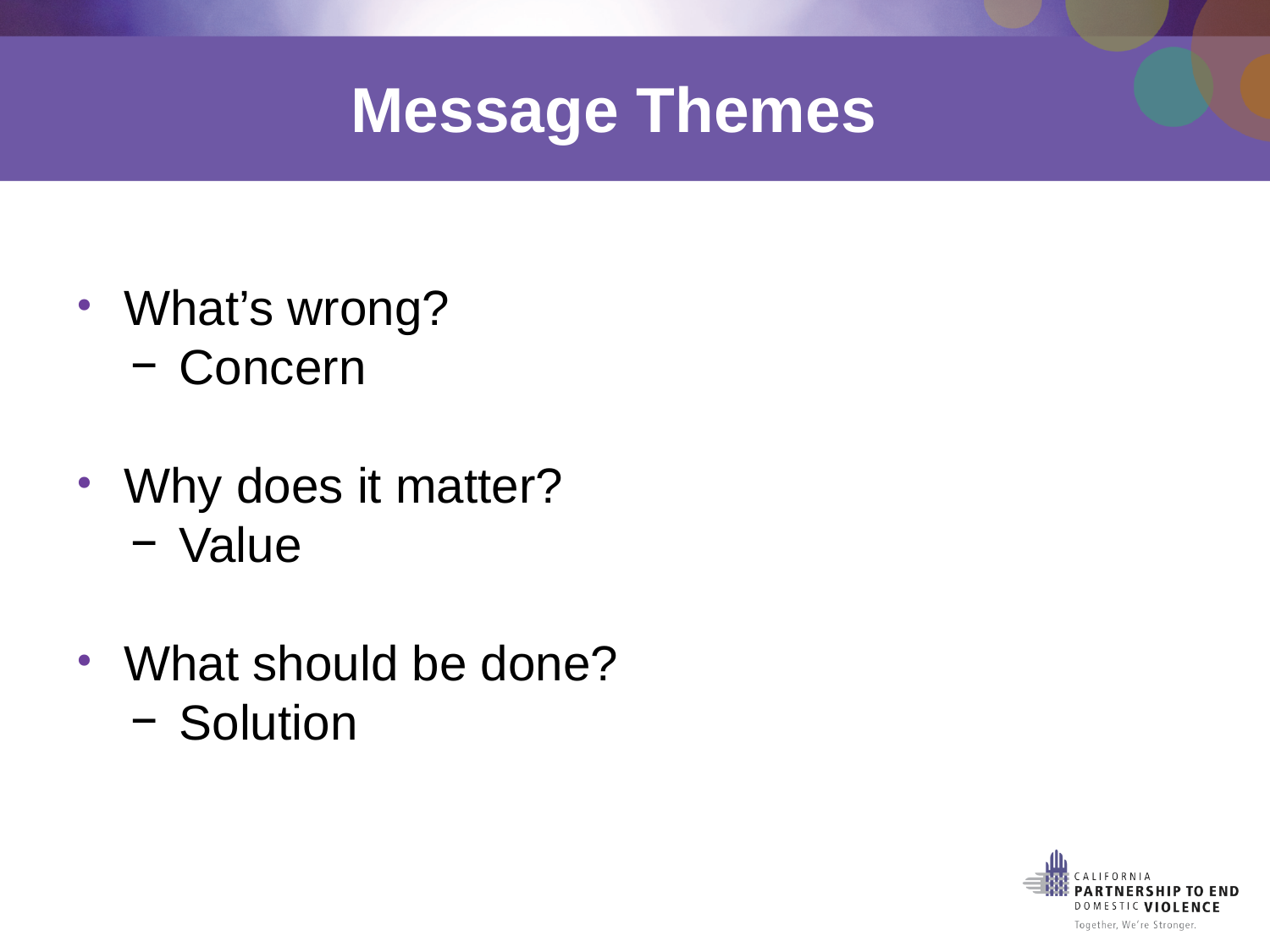

# Message Themes
What’s wrong?
Concern

Why does it matter?
Value

What should be done?
Solution